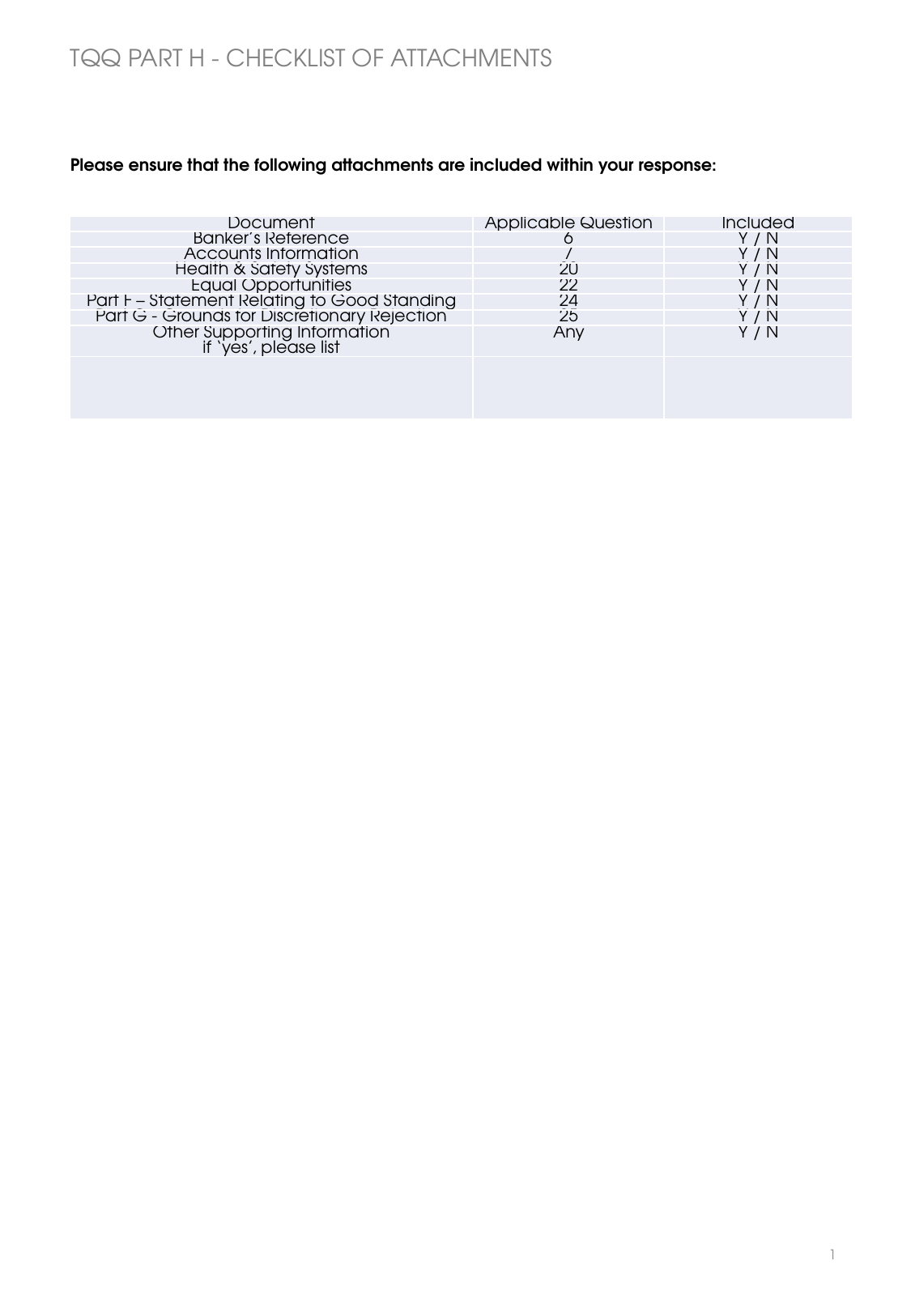

TQQ PART H - CHECKLIST OF ATTACHMENTS
Please ensure that the following attachments are included within your response:

| Document | Applicable Question | Included |
| --- | --- | --- |
| Banker’s Reference | 6 | Y / N |
| Accounts Information | 7 | Y / N |
| Health & Safety Systems | 20 | Y / N |
| Equal Opportunities | 22 | Y / N |
| Part F – Statement Relating to Good Standing | 24 | Y / N |
| Part G - Grounds for Discretionary Rejection | 25 | Y / N |
| Other Supporting Information if ‘yes’, please list | Any | Y / N |
|  |  |  |
1